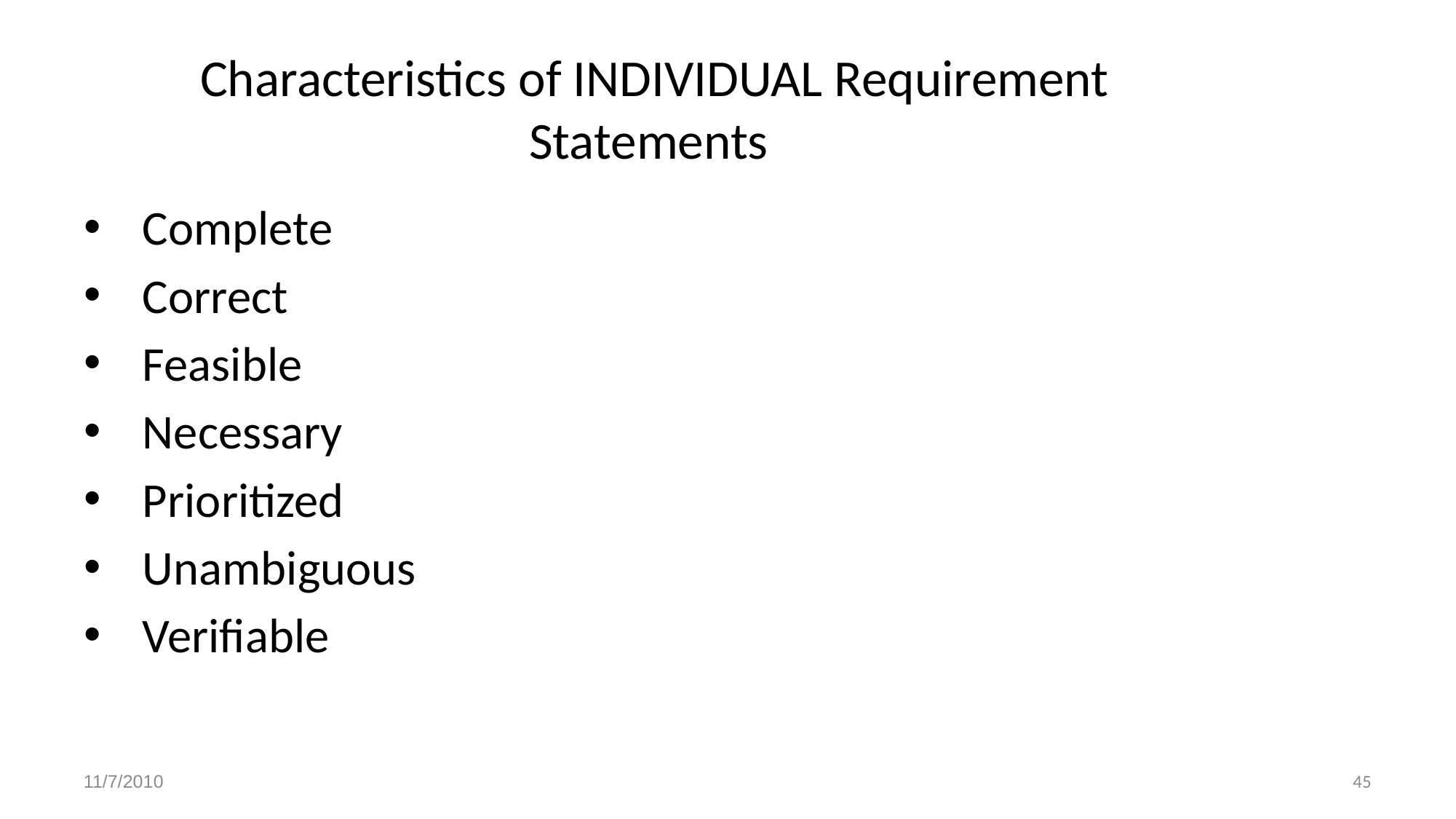

Complete
Correct
Feasible
Necessary
Prioritized
Unambiguous
Verifiable

 Characteristics of INDIVIDUAL Requirement Statements
45
11/7/2010